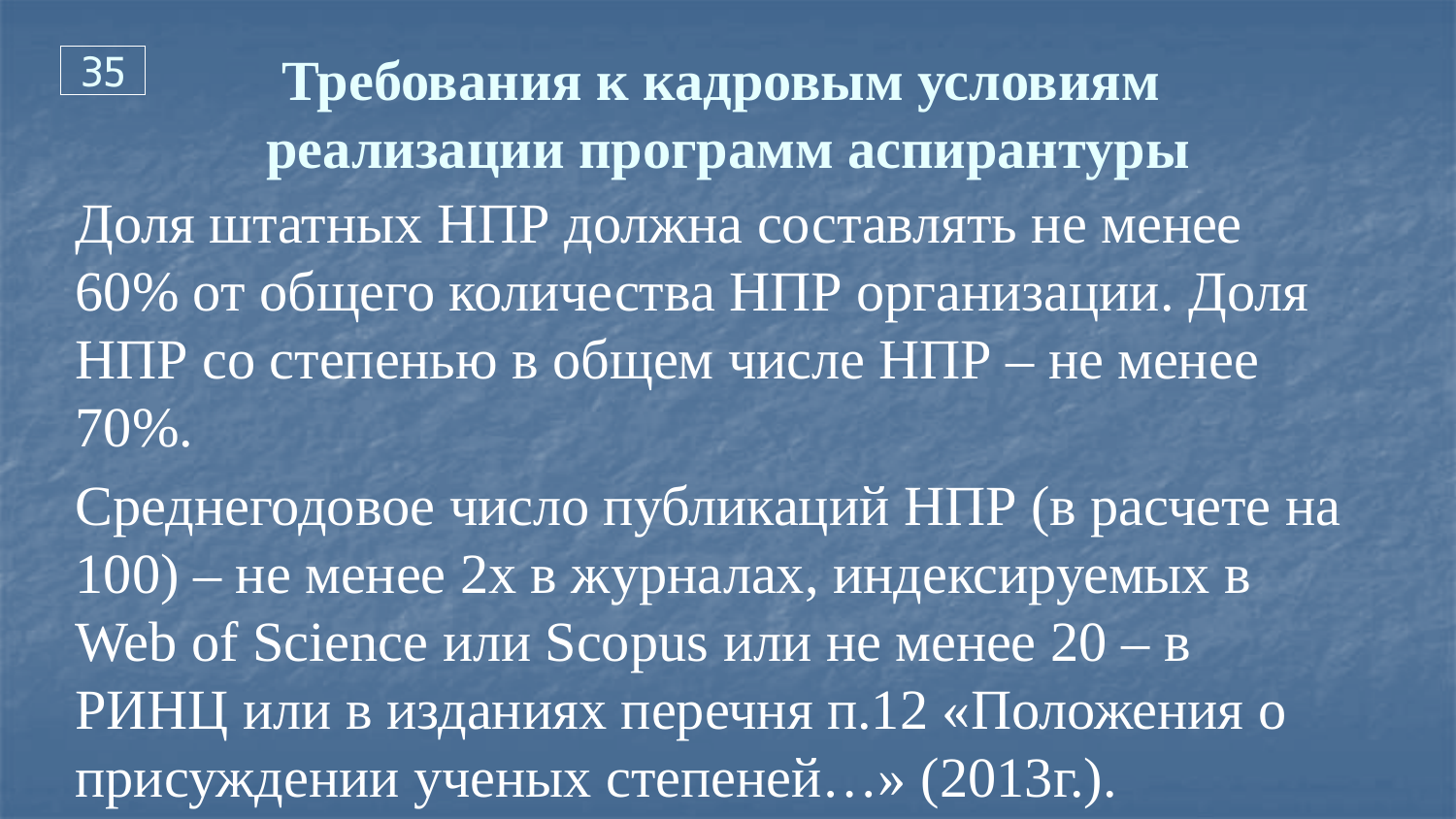

35
# Требования к кадровым условиям реализации программ аспирантуры
Доля штатных НПР должна составлять не менее 60% от общего количества НПР организации. Доля НПР со степенью в общем числе НПР – не менее 70%.
Среднегодовое число публикаций НПР (в расчете на 100) – не менее 2х в журналах, индексируемых в Web of Science или Scopus или не менее 20 – в РИНЦ или в изданиях перечня п.12 «Положения о присуждении ученых степеней…» (2013г.).